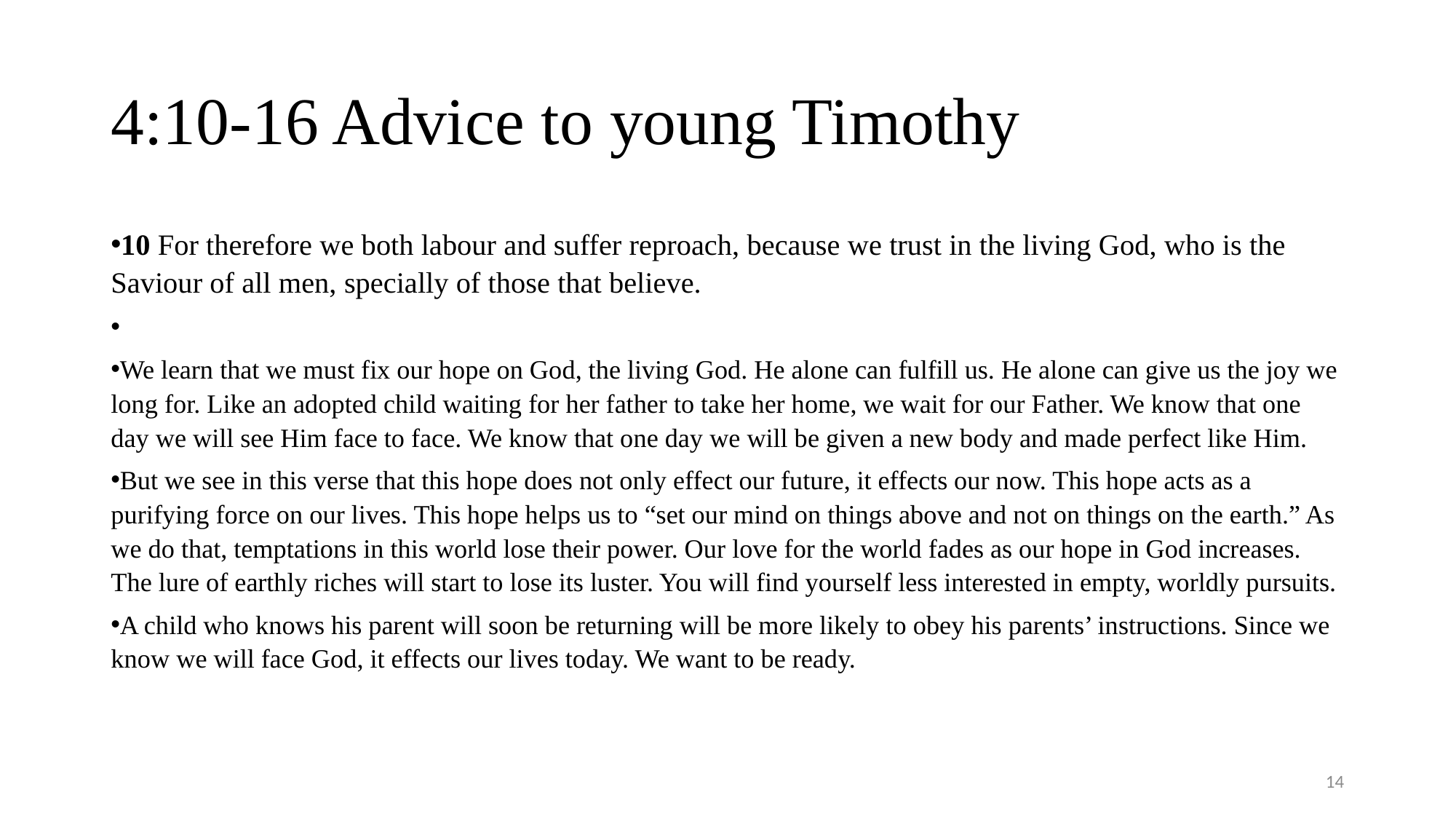

# 4:10-16 Advice to young Timothy
10 For therefore we both labour and suffer reproach, because we trust in the living God, who is the Saviour of all men, specially of those that believe.

We learn that we must fix our hope on God, the living God. He alone can fulfill us. He alone can give us the joy we long for. Like an adopted child waiting for her father to take her home, we wait for our Father. We know that one day we will see Him face to face. We know that one day we will be given a new body and made perfect like Him.
But we see in this verse that this hope does not only effect our future, it effects our now. This hope acts as a purifying force on our lives. This hope helps us to “set our mind on things above and not on things on the earth.” As we do that, temptations in this world lose their power. Our love for the world fades as our hope in God increases. The lure of earthly riches will start to lose its luster. You will find yourself less interested in empty, worldly pursuits.
A child who knows his parent will soon be returning will be more likely to obey his parents’ instructions. Since we know we will face God, it effects our lives today. We want to be ready.
14